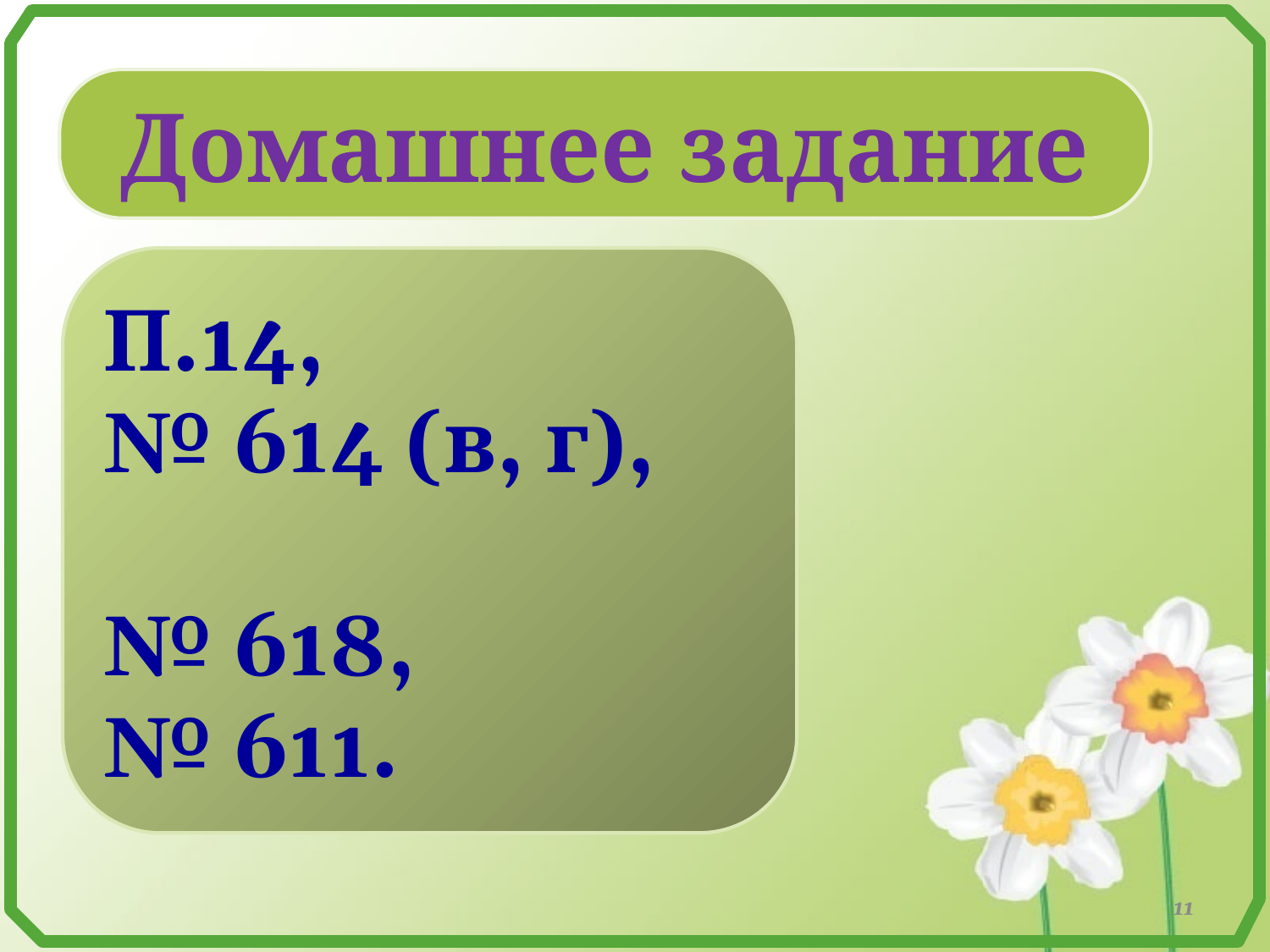

Домашнее задание
П.14,
№ 614 (в, г),
№ 618,
№ 611.
11